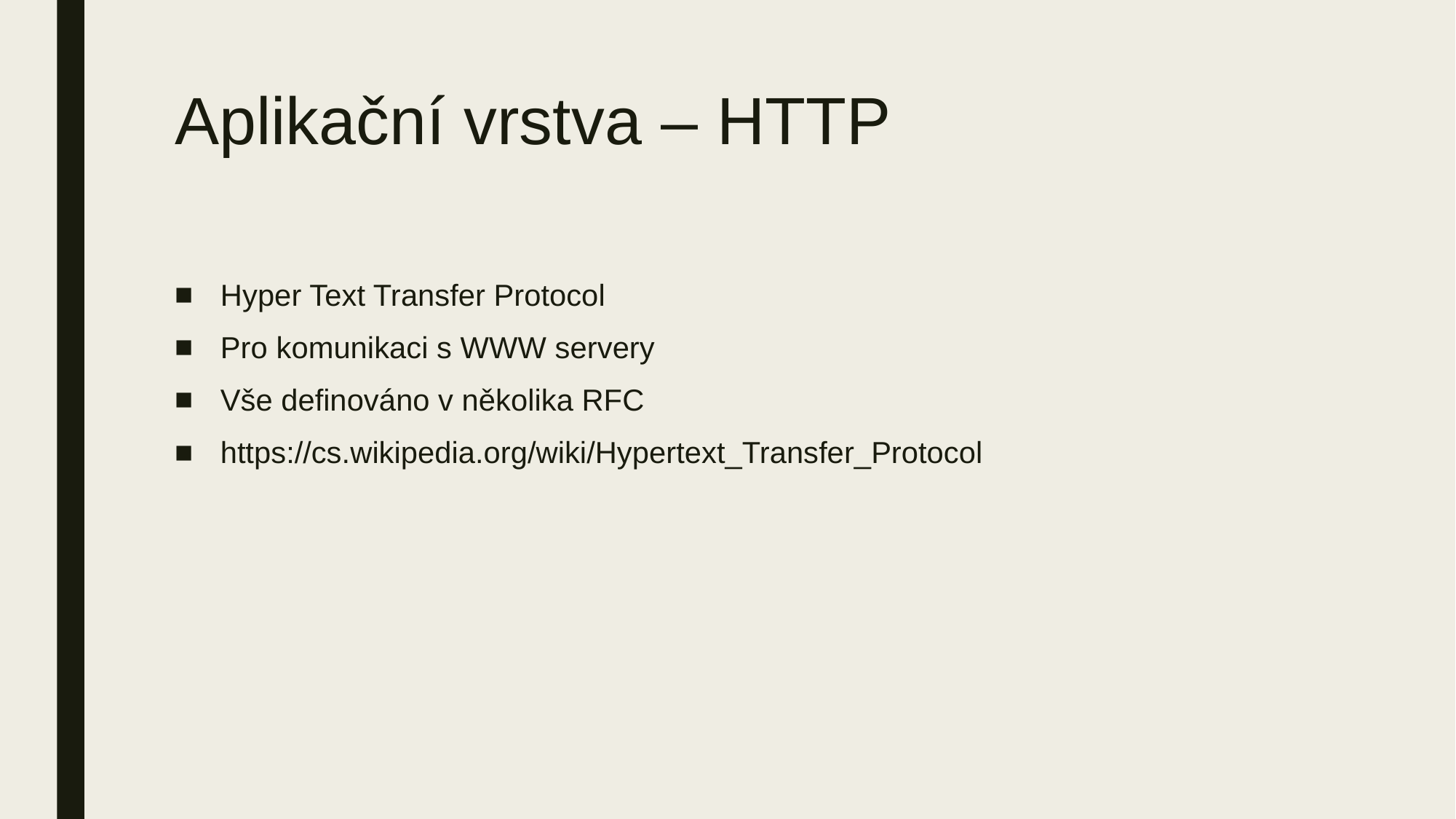

# Aplikační vrstva – HTTP
Hyper Text Transfer Protocol
Pro komunikaci s WWW servery
Vše definováno v několika RFC
https://cs.wikipedia.org/wiki/Hypertext_Transfer_Protocol